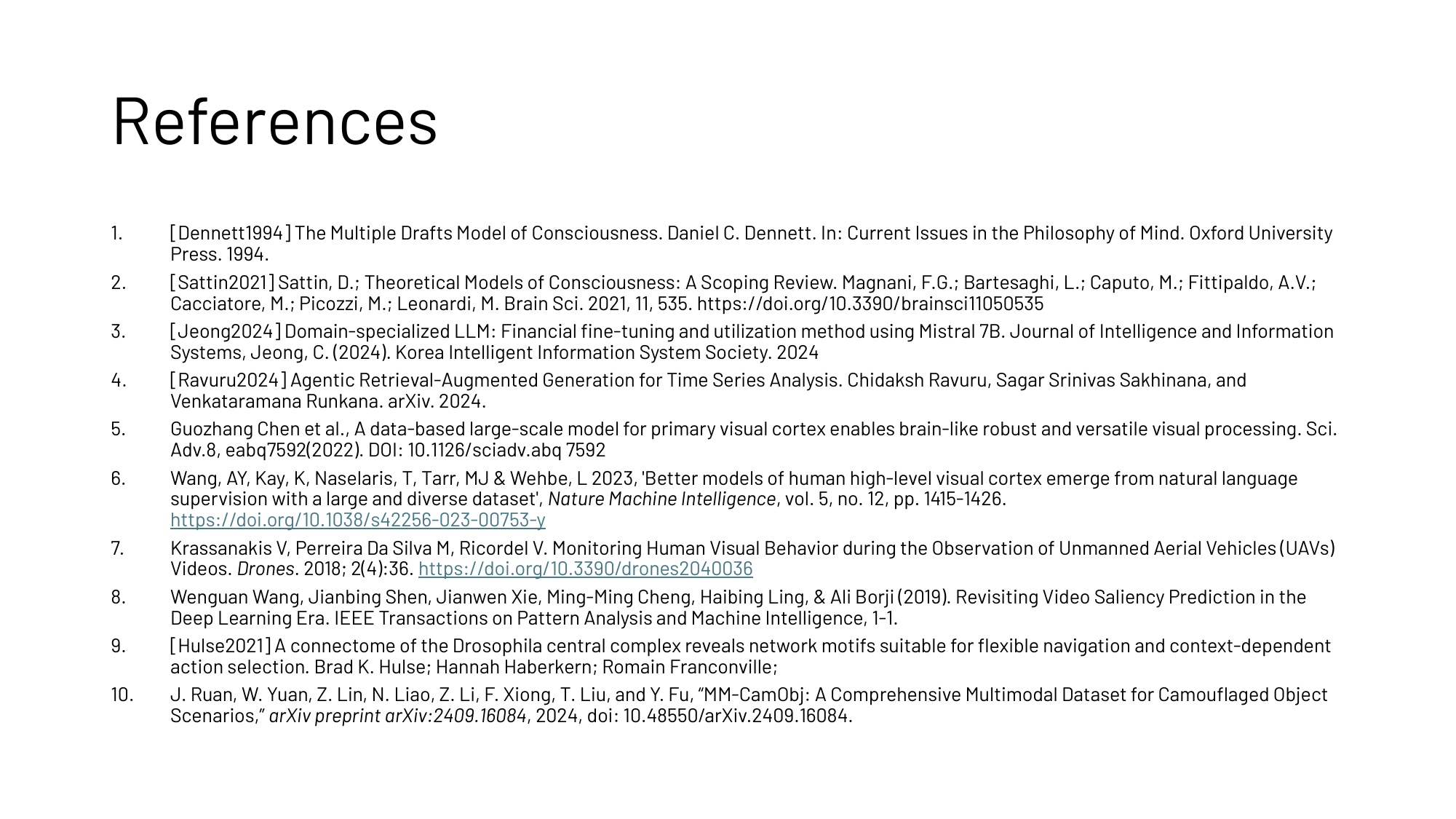

# References
[Dennett1994] The Multiple Drafts Model of Consciousness. Daniel C. Dennett. In: Current Issues in the Philosophy of Mind. Oxford University Press. 1994.
[Sattin2021] Sattin, D.; Theoretical Models of Consciousness: A Scoping Review. Magnani, F.G.; Bartesaghi, L.; Caputo, M.; Fittipaldo, A.V.; Cacciatore, M.; Picozzi, M.; Leonardi, M. Brain Sci. 2021, 11, 535. https://doi.org/10.3390/brainsci11050535
[Jeong2024] Domain-specialized LLM: Financial fine-tuning and utilization method using Mistral 7B. Journal of Intelligence and Information Systems, Jeong, C. (2024). Korea Intelligent Information System Society. 2024
[Ravuru2024] Agentic Retrieval-Augmented Generation for Time Series Analysis. Chidaksh Ravuru, Sagar Srinivas Sakhinana, and Venkataramana Runkana. arXiv. 2024.
Guozhang Chen et al., A data-based large-scale model for primary visual cortex enables brain-like robust and versatile visual processing. Sci. Adv.8, eabq7592(2022). DOI: 10.1126/sciadv.abq 7592
Wang, AY, Kay, K, Naselaris, T, Tarr, MJ & Wehbe, L 2023, 'Better models of human high-level visual cortex emerge from natural language supervision with a large and diverse dataset', Nature Machine Intelligence, vol. 5, no. 12, pp. 1415-1426. https://doi.org/10.1038/s42256-023-00753-y
Krassanakis V, Perreira Da Silva M, Ricordel V. Monitoring Human Visual Behavior during the Observation of Unmanned Aerial Vehicles (UAVs) Videos. Drones. 2018; 2(4):36. https://doi.org/10.3390/drones2040036
Wenguan Wang, Jianbing Shen, Jianwen Xie, Ming-Ming Cheng, Haibing Ling, & Ali Borji (2019). Revisiting Video Saliency Prediction in the Deep Learning Era. IEEE Transactions on Pattern Analysis and Machine Intelligence, 1-1.
[Hulse2021] A connectome of the Drosophila central complex reveals network motifs suitable for flexible navigation and context-dependent action selection. Brad K. Hulse; Hannah Haberkern; Romain Franconville;
J. Ruan, W. Yuan, Z. Lin, N. Liao, Z. Li, F. Xiong, T. Liu, and Y. Fu, “MM-CamObj: A Comprehensive Multimodal Dataset for Camouflaged Object Scenarios,” arXiv preprint arXiv:2409.16084, 2024, doi: 10.48550/arXiv.2409.16084.